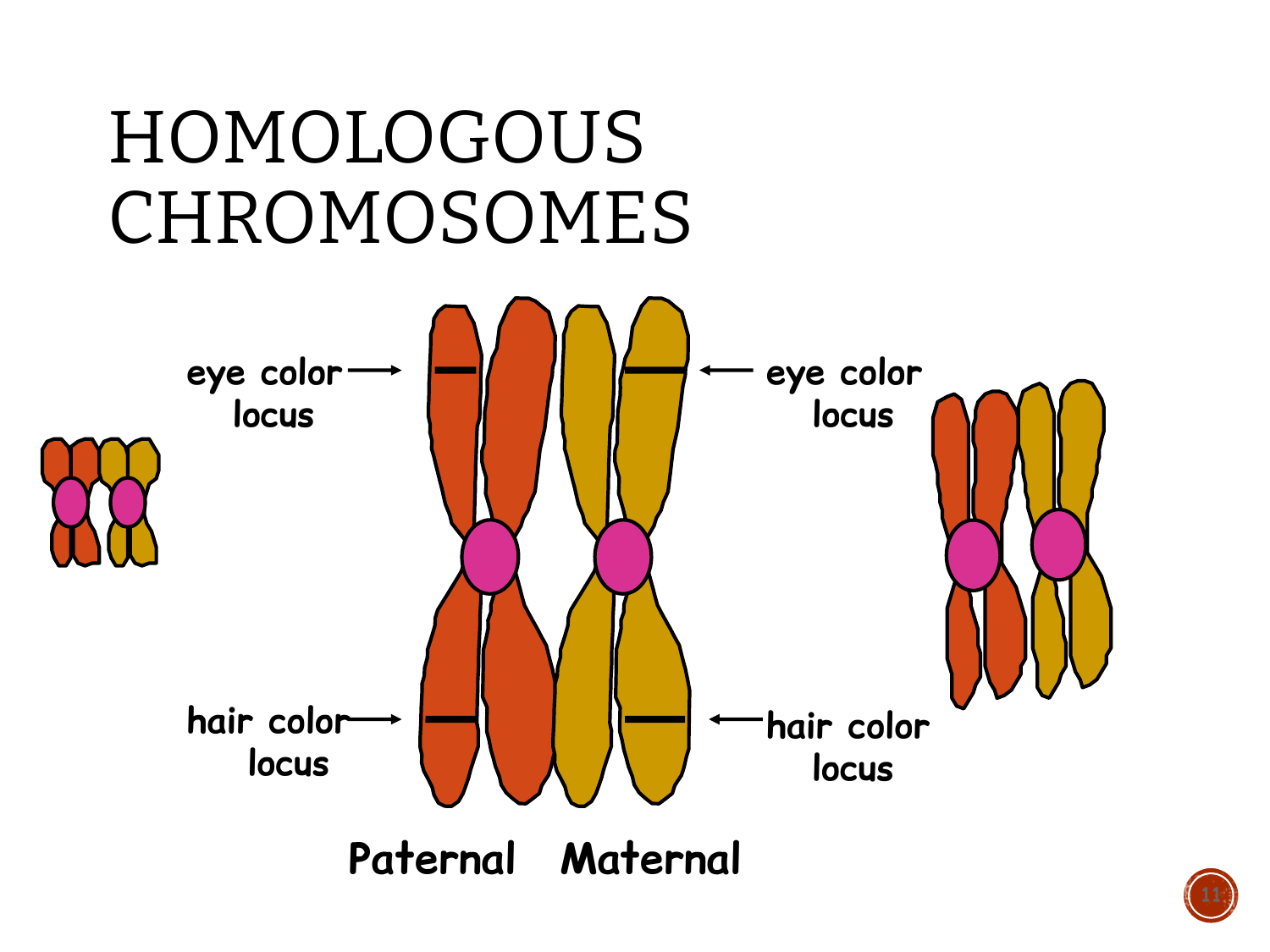

# Homologous Chromosomes

eye color
   locus
eye color
   locus

hair color
    locus
hair color
   locus

Paternal
Maternal
11